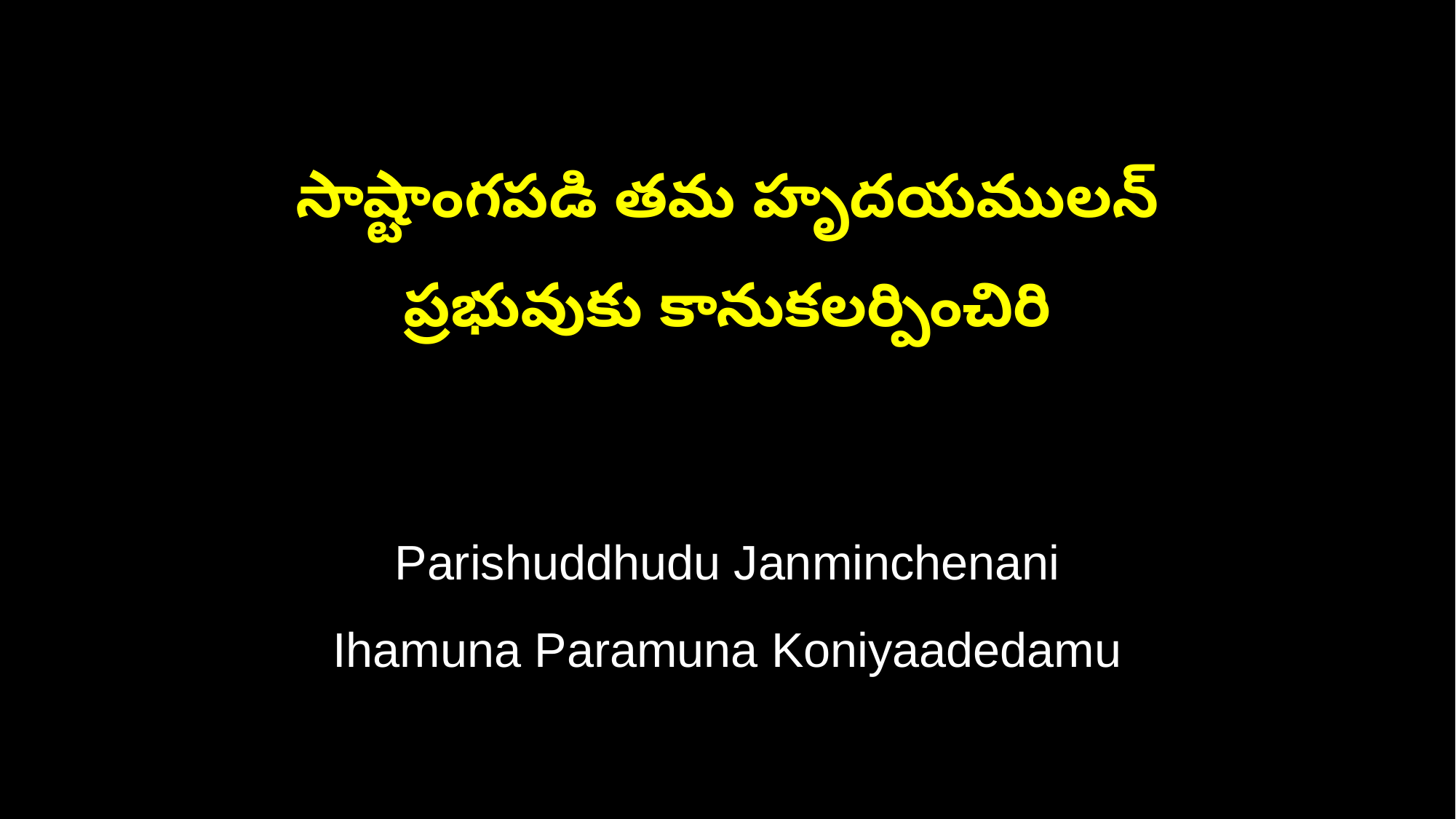

సాష్టాంగపడి తమ హృదయములన్
ప్రభువుకు కానుకలర్పించిరి
Parishuddhudu Janminchenani
Ihamuna Paramuna Koniyaadedamu